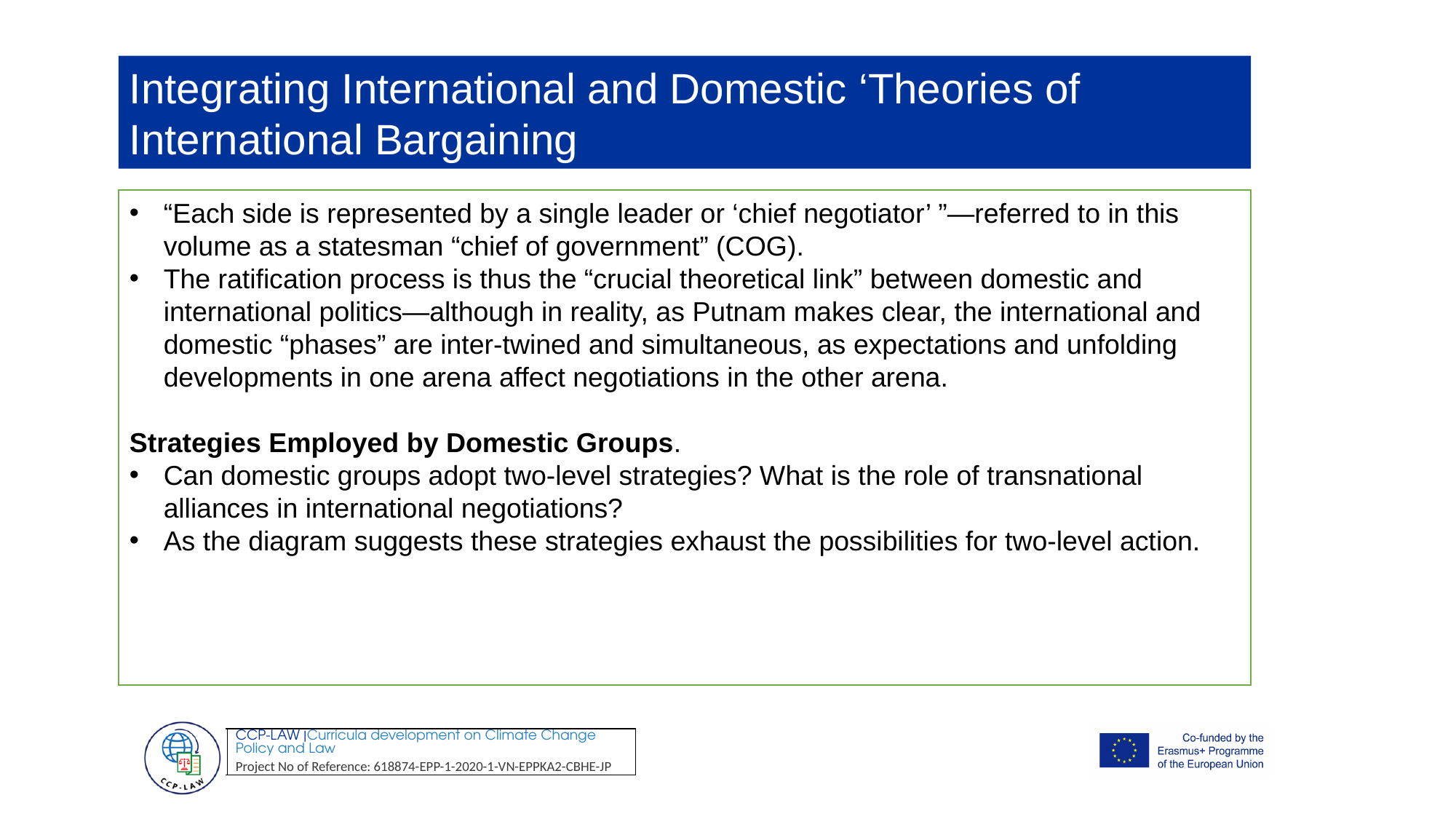

Integrating International and Domestic ‘Theories of International Bargaining
“Each side is represented by a single leader or ‘chief negotiator’ ”—referred to in this volume as a statesman “chief of government” (COG).
The ratification process is thus the “crucial theoretical link” between domestic and international politics—although in reality, as Putnam makes clear, the international and domestic “phases” are inter-twined and simultaneous, as expectations and unfolding developments in one arena affect negotiations in the other arena.

Strategies Employed by Domestic Groups.
Can domestic groups adopt two-level strategies? What is the role of transnational alliances in international negotiations?
As the diagram suggests these strategies exhaust the possibilities for two-level action.